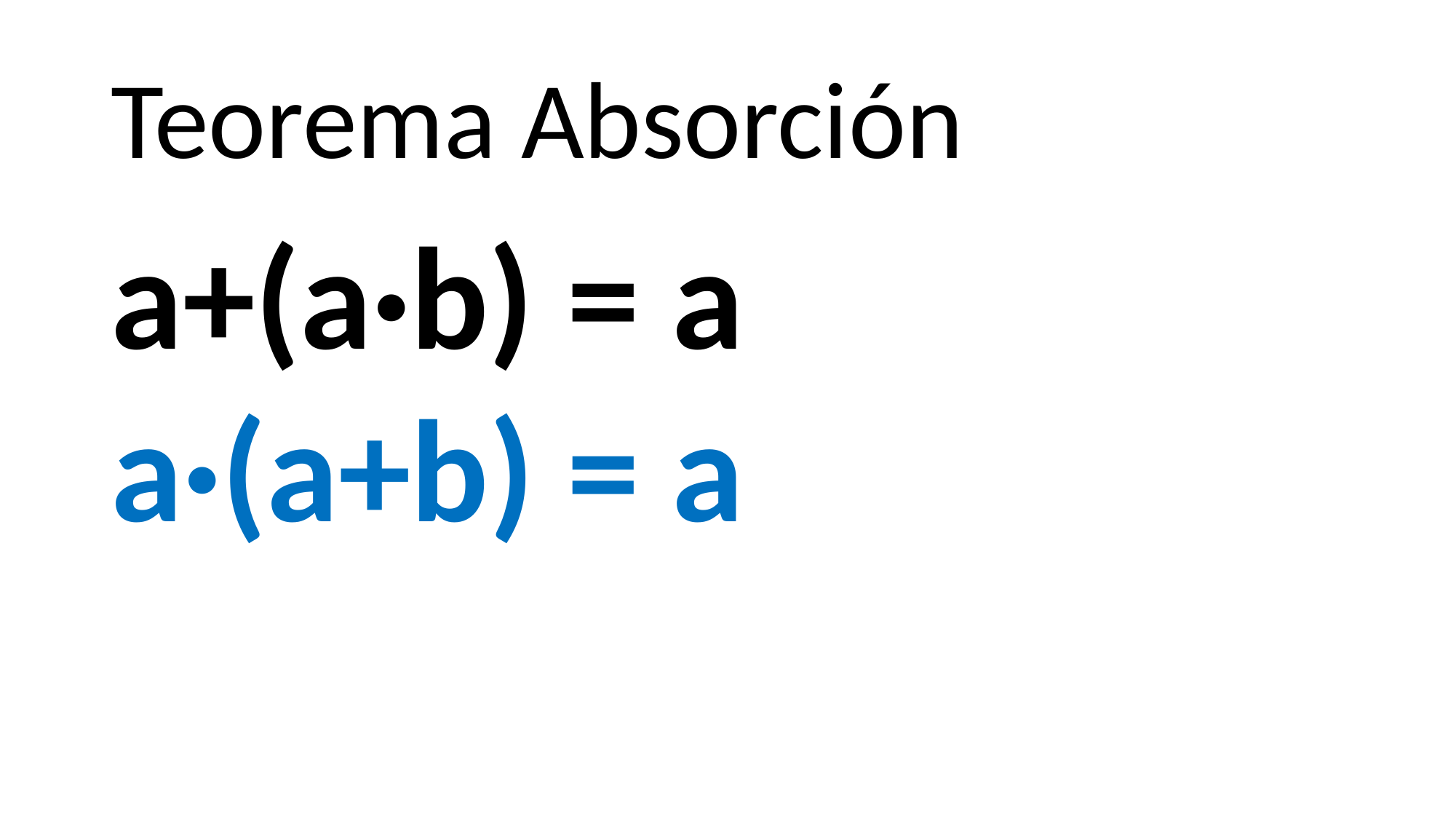

# Teorema Absorción
a+(a·b) = a
a·(a+b) = a